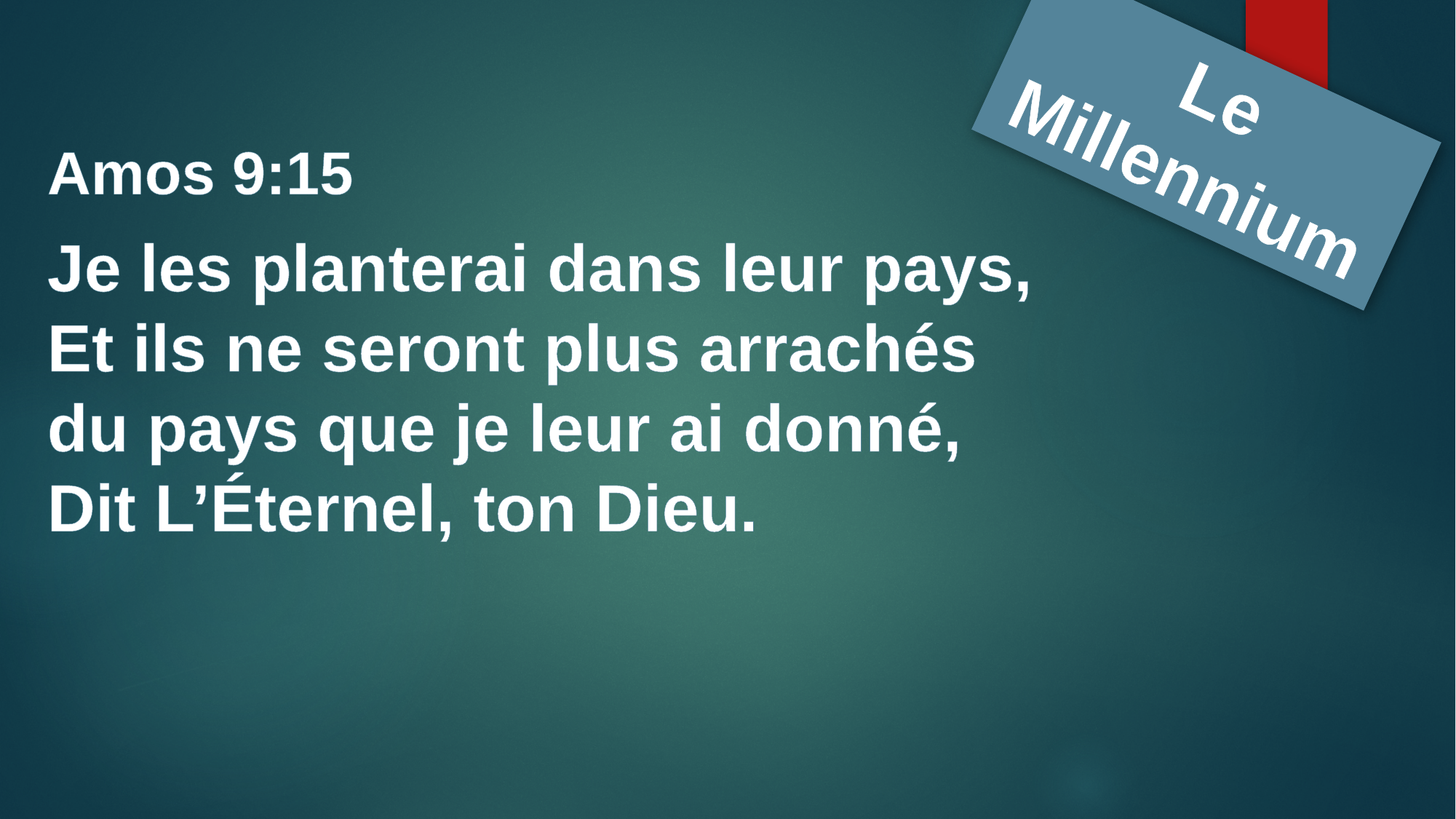

Le Millennium
Amos 9:15

Je les planterai dans leur pays,
Et ils ne seront plus arrachés
du pays que je leur ai donné,
Dit L’Éternel, ton Dieu.